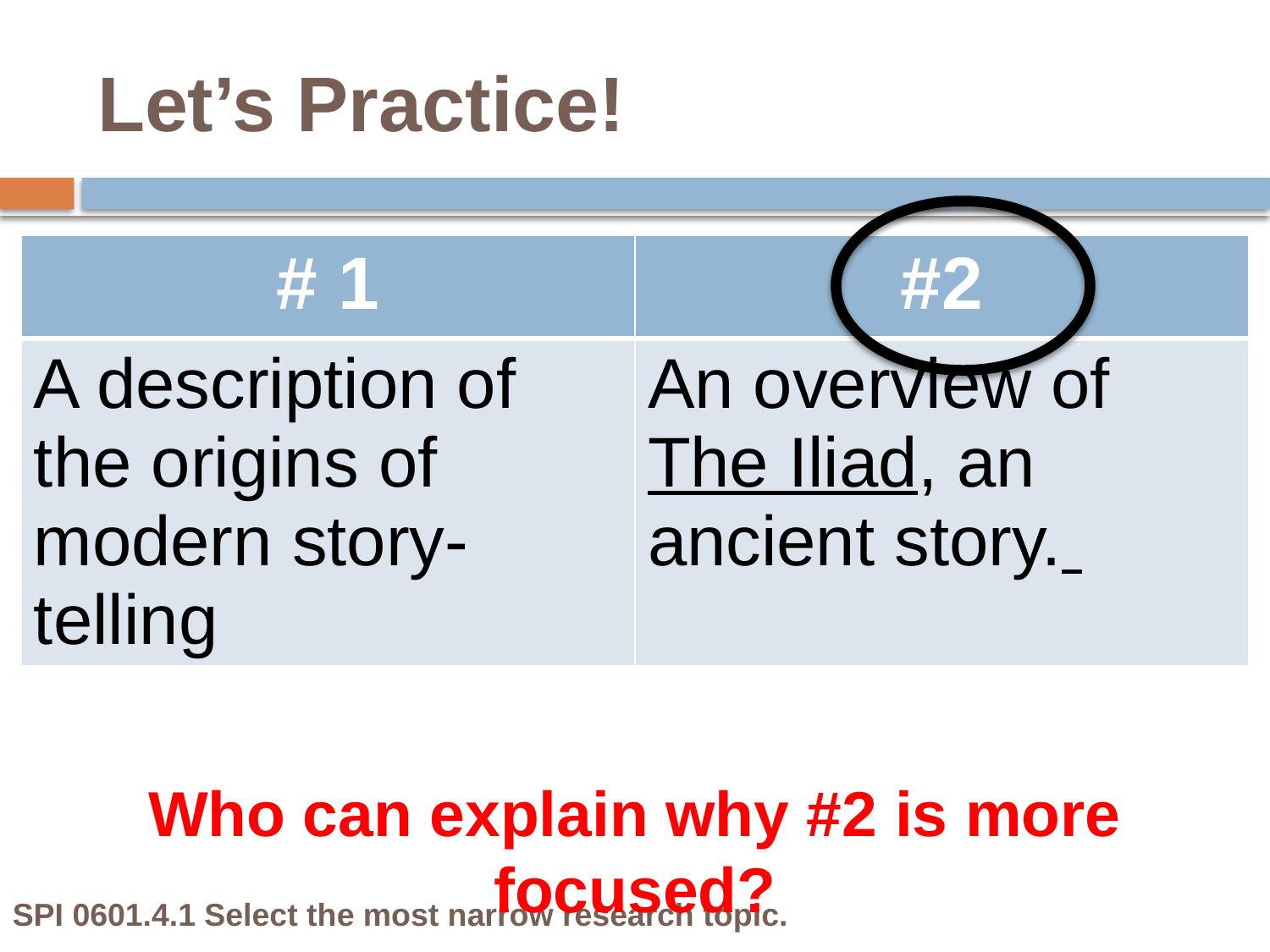

# Let’s Practice!

| # 1 | #2 |
| --- | --- |
| A description of the origins of modern story-telling | An overview of The Iliad, an ancient story. |
Who can explain why #2 is more focused?
SPI 0601.4.1 Select the most narrow research topic.